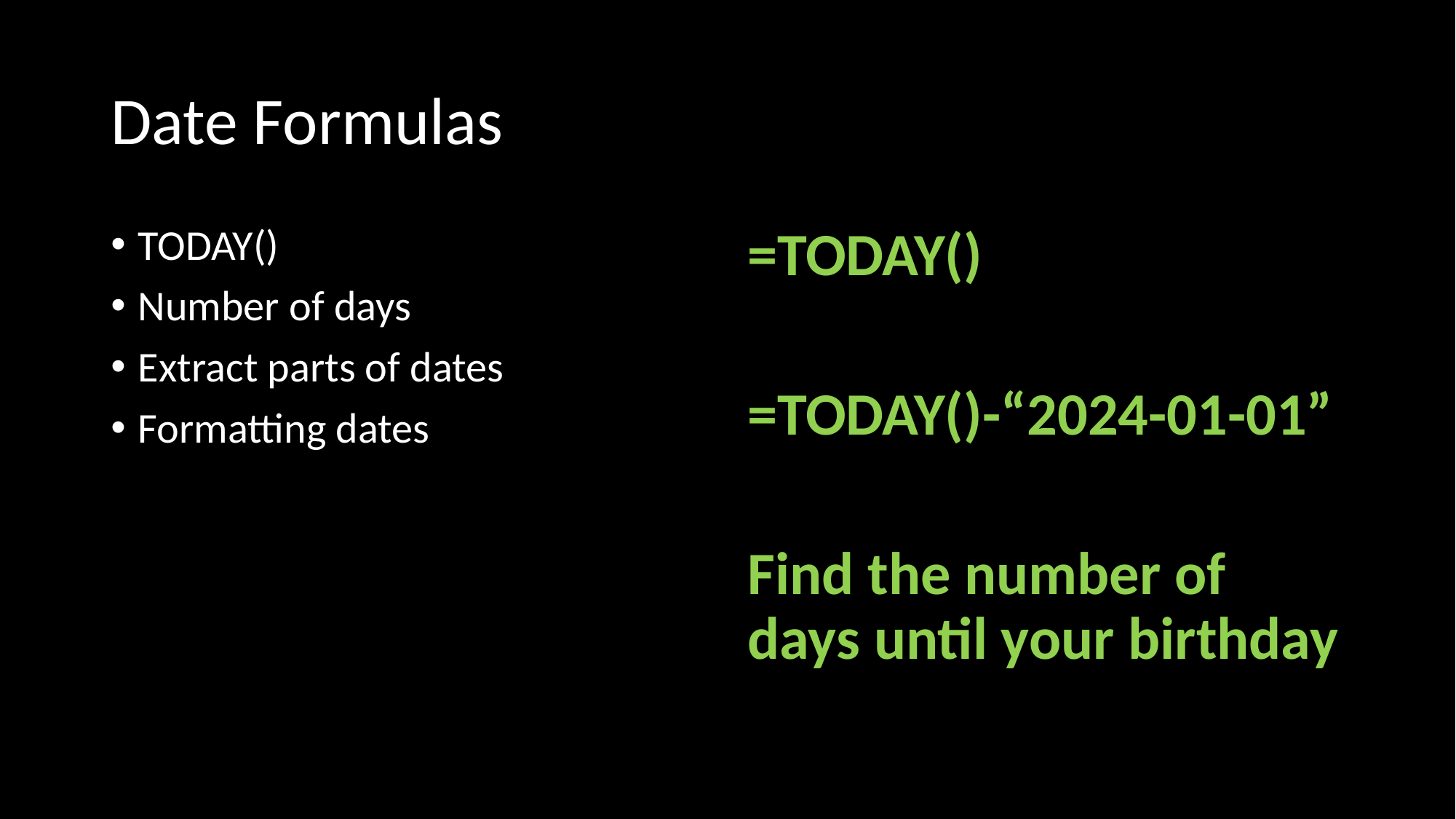

# Date Formulas
TODAY()
Number of days
Extract parts of dates
Formatting dates

=TODAY()

=TODAY()-“2024-01-01”

Find the number of days until your birthday